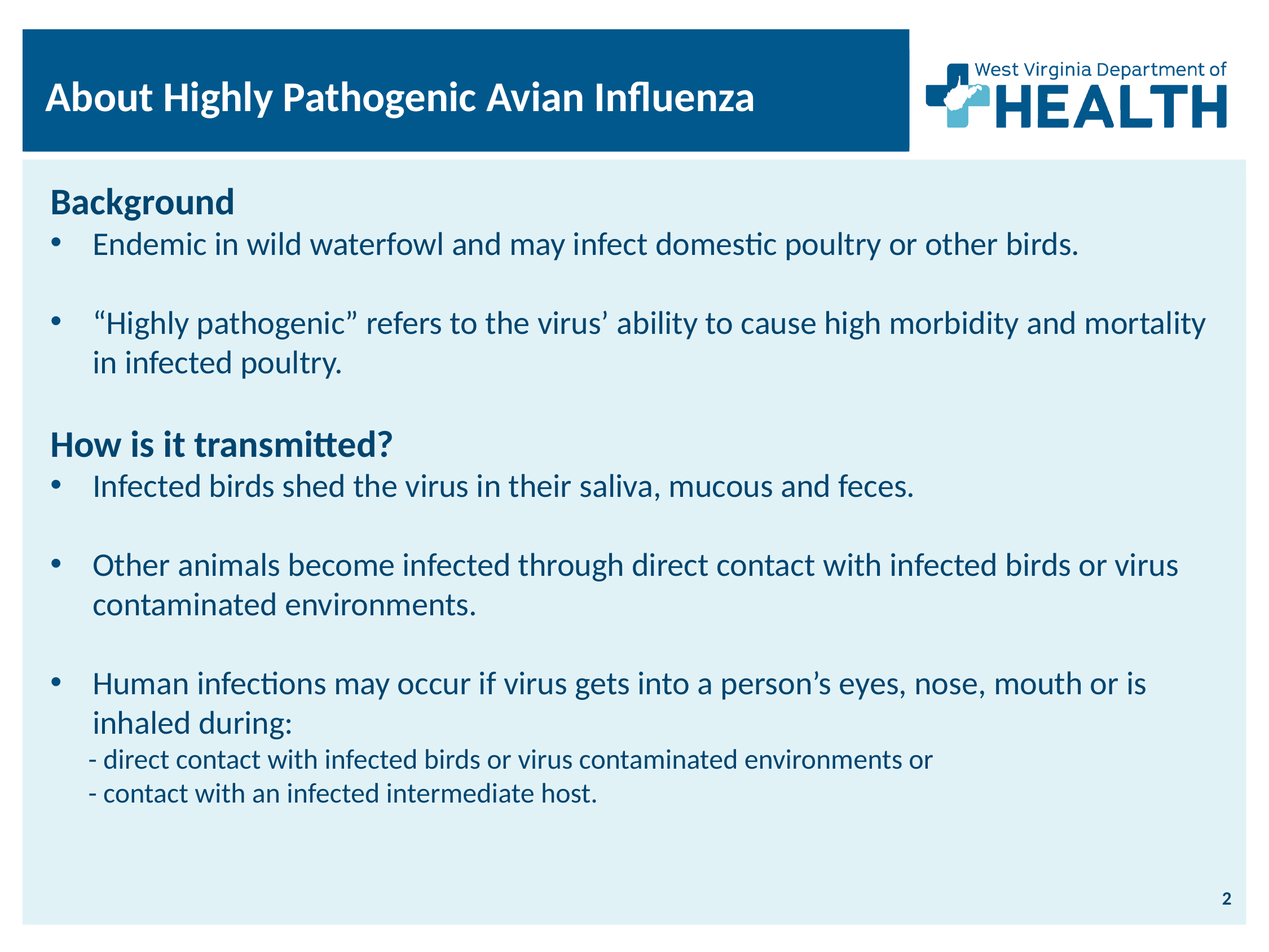

About Highly Pathogenic Avian Influenza

Background
Endemic in wild waterfowl and may infect domestic poultry or other birds.

“Highly pathogenic” refers to the virus’ ability to cause high morbidity and mortality in infected poultry.

How is it transmitted?
Infected birds shed the virus in their saliva, mucous and feces.

Other animals become infected through direct contact with infected birds or virus contaminated environments.

Human infections may occur if virus gets into a person’s eyes, nose, mouth or is inhaled during:
      - direct contact with infected birds or virus contaminated environments or
      - contact with an infected intermediate host.

2